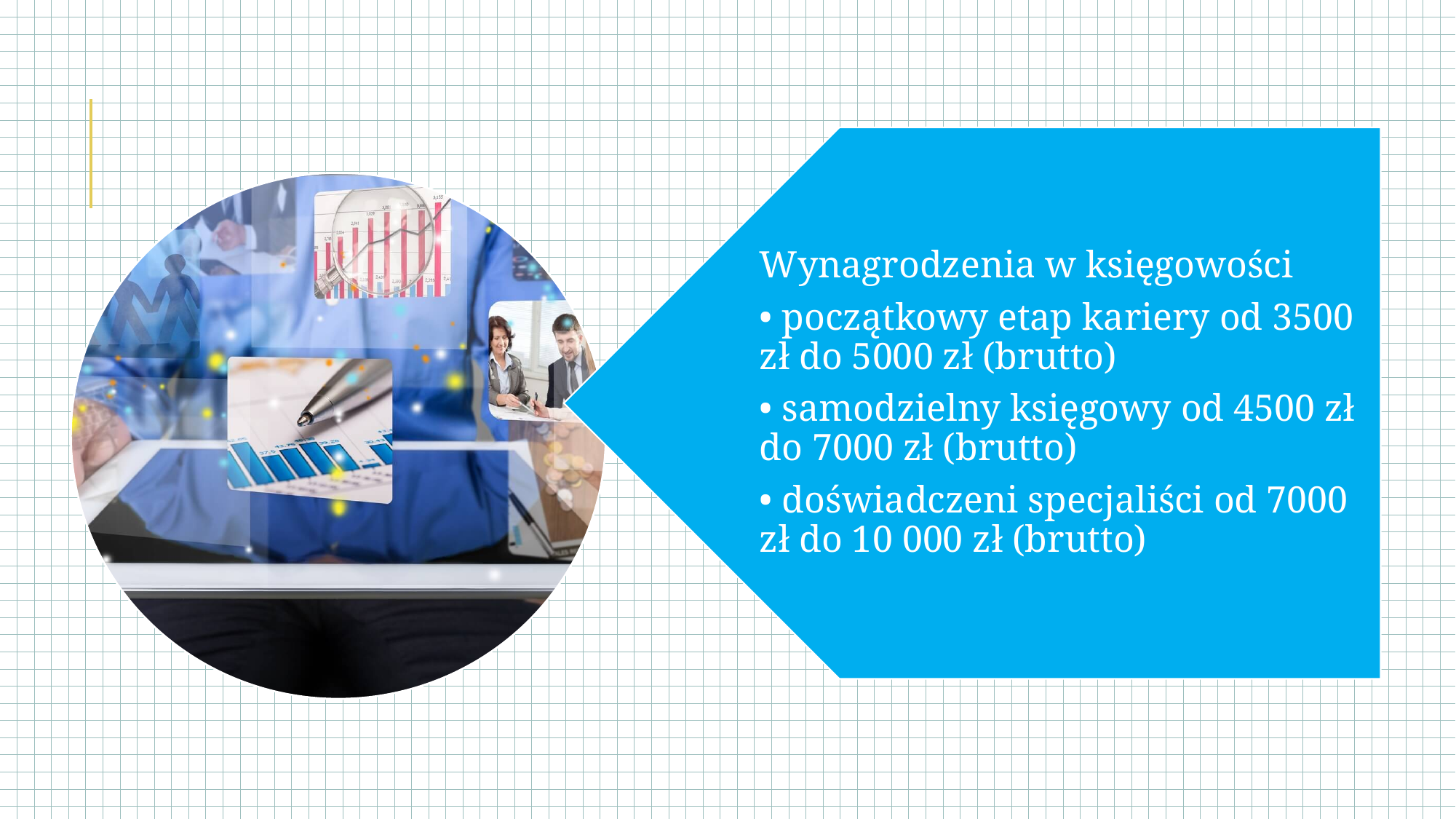

Wynagrodzenia w księgowości
• początkowy etap kariery od 3500 zł do 5000 zł (brutto)
• samodzielny księgowy od 4500 zł do 7000 zł (brutto)
• doświadczeni specjaliści od 7000 zł do 10 000 zł (brutto)